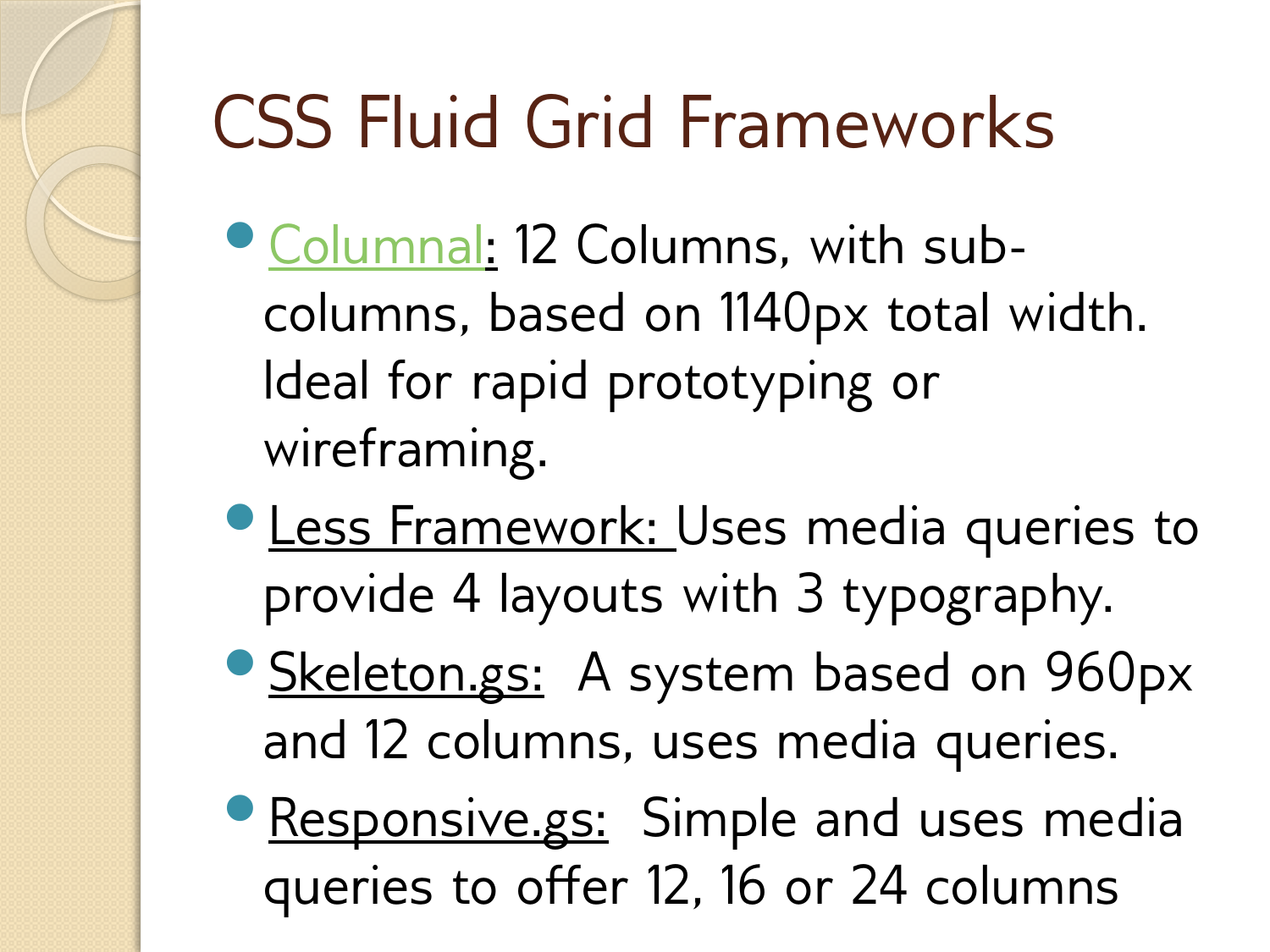

# CSS Fluid Grid Frameworks
Columnal: 12 Columns, with sub-columns, based on 1140px total width. Ideal for rapid prototyping or wireframing.
Less Framework: Uses media queries to provide 4 layouts with 3 typography.
Skeleton.gs:  A system based on 960px and 12 columns, uses media queries.
Responsive.gs:  Simple and uses media queries to offer 12, 16 or 24 columns